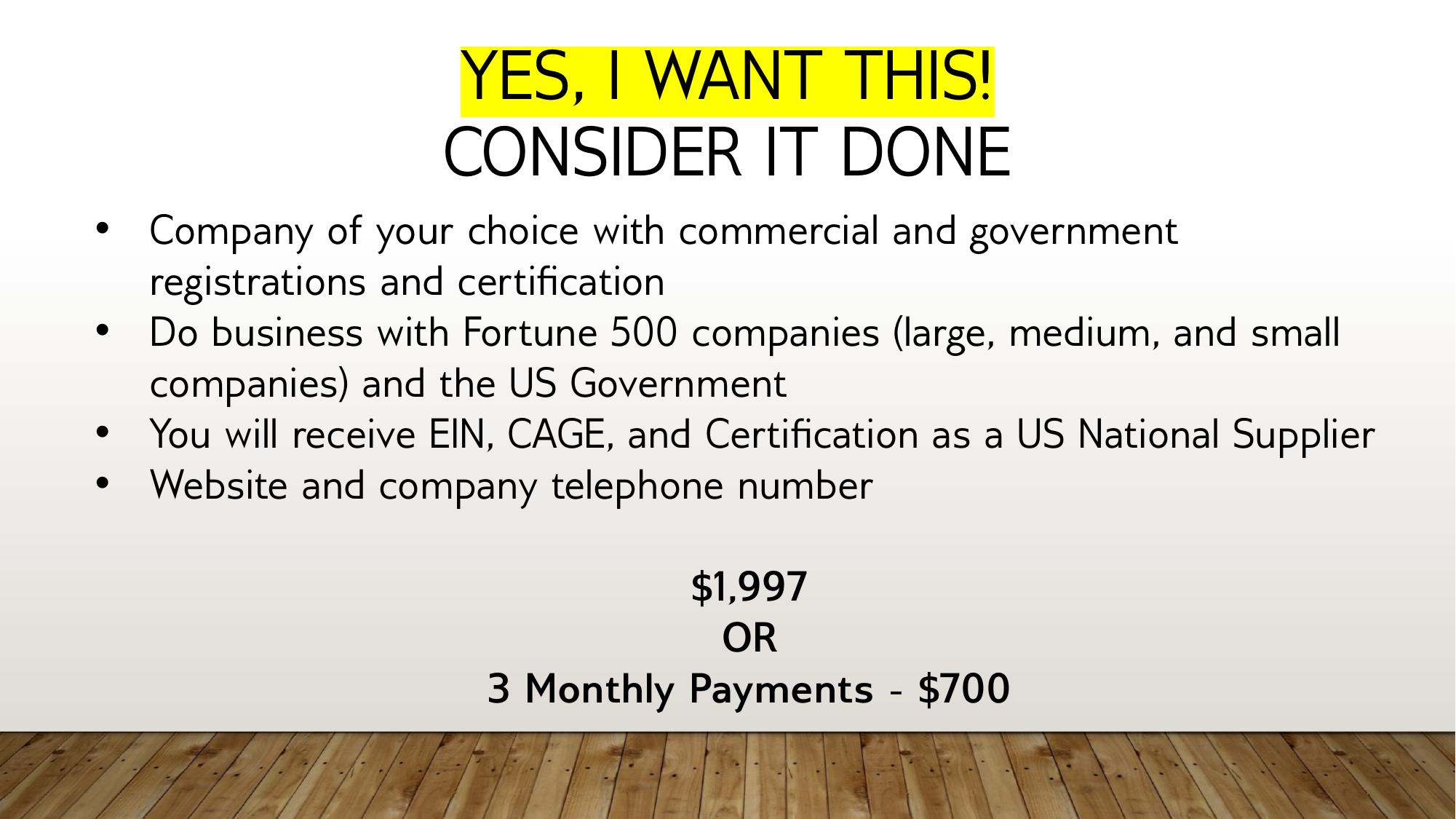

Yes, I want this!
Consider it Done
Company of your choice with commercial and government registrations and certification
Do business with Fortune 500 companies (large, medium, and small companies) and the US Government
You will receive EIN, CAGE, and Certification as a US National Supplier
Website and company telephone number

$1,997
OR
3 Monthly Payments - $700